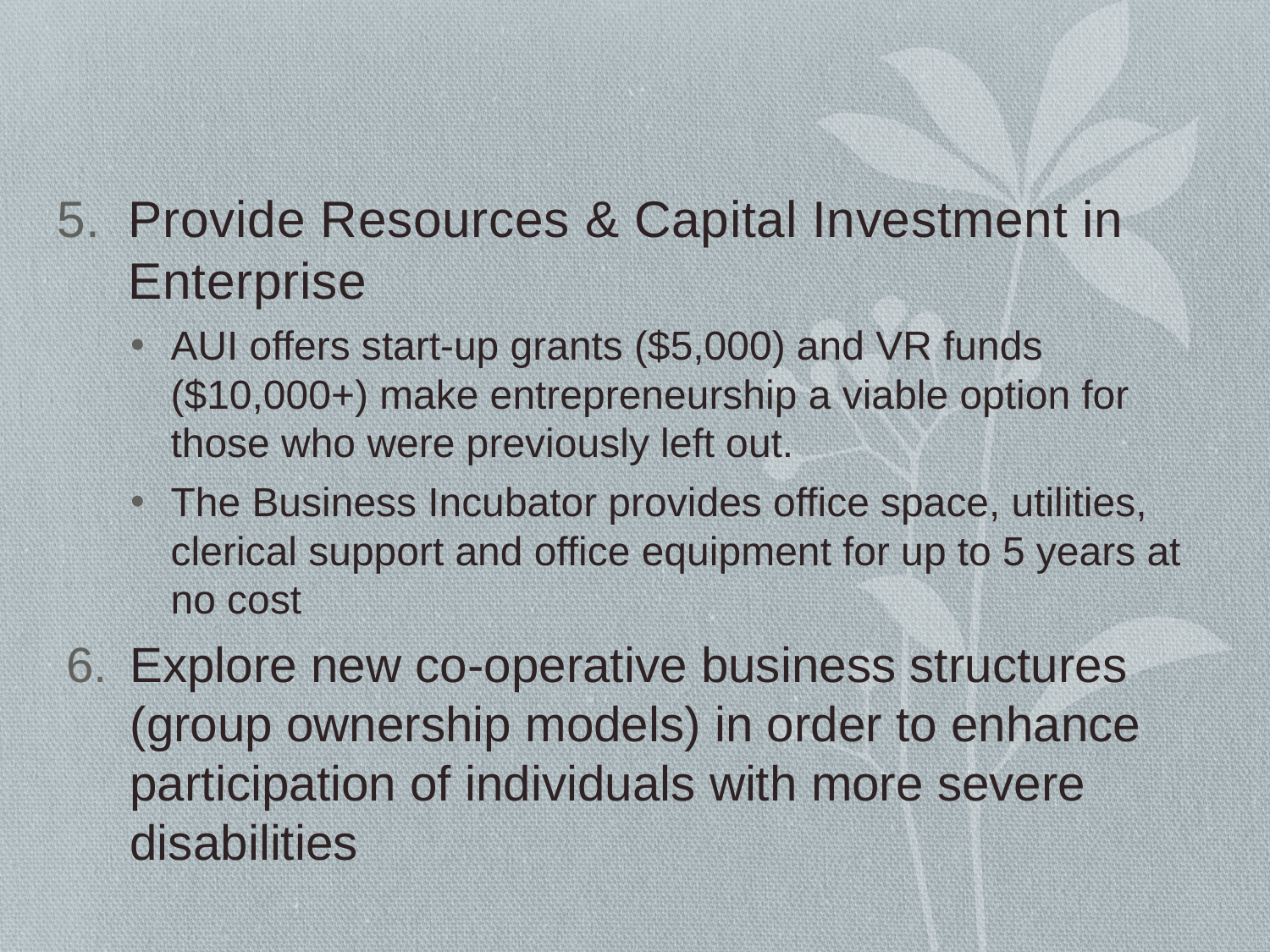

#
Provide Resources & Capital Investment in Enterprise
AUI offers start-up grants ($5,000) and VR funds ($10,000+) make entrepreneurship a viable option for those who were previously left out.
The Business Incubator provides office space, utilities, clerical support and office equipment for up to 5 years at no cost
Explore new co-operative business structures (group ownership models) in order to enhance participation of individuals with more severe disabilities